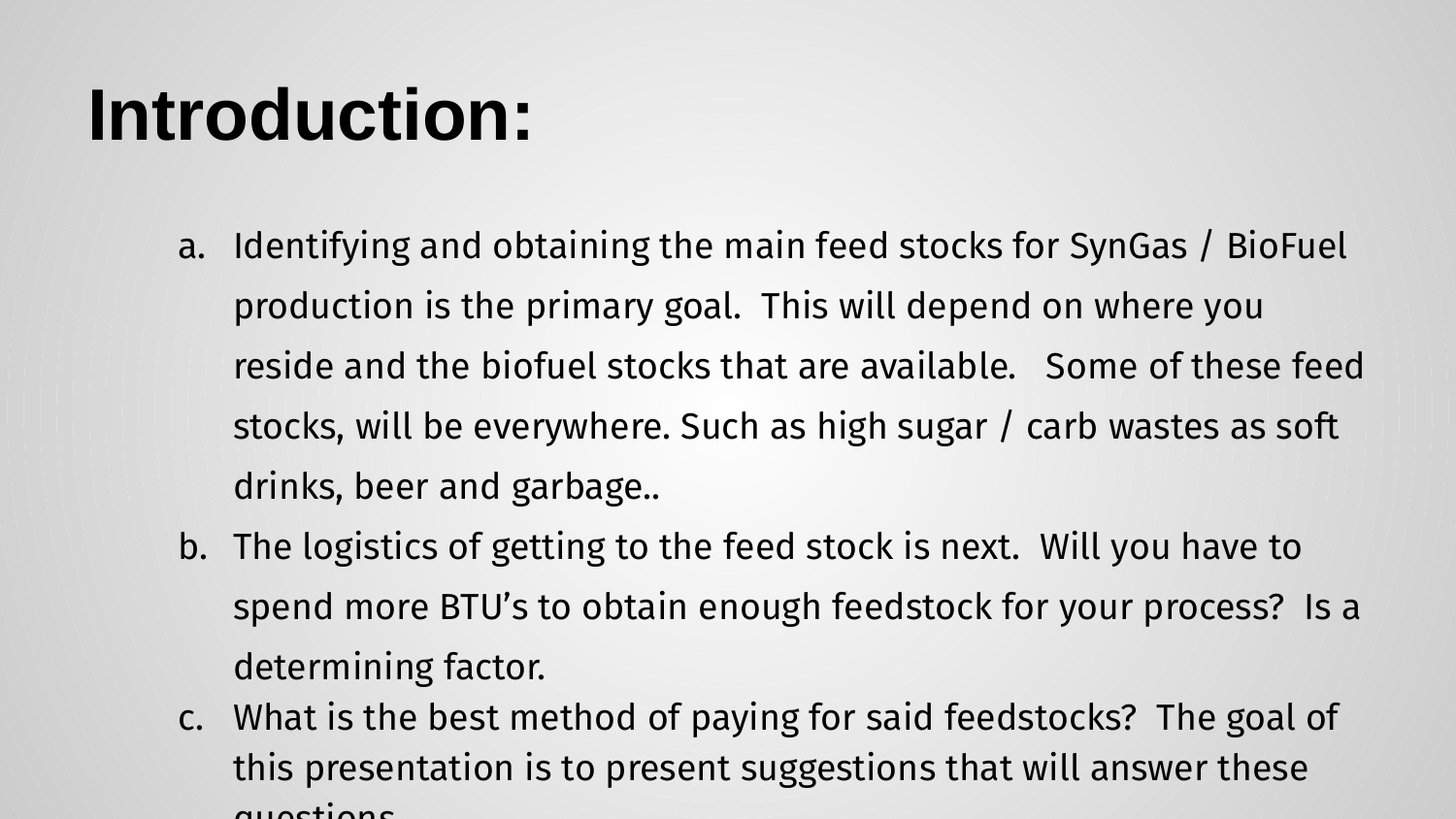

# Introduction:
Identifying and obtaining the main feed stocks for SynGas / BioFuel production is the primary goal.  This will depend on where you reside and the biofuel stocks that are available.   Some of these feed stocks, will be everywhere. Such as high sugar / carb wastes as soft drinks, beer and garbage..
The logistics of getting to the feed stock is next.  Will you have to spend more BTU’s to obtain enough feedstock for your process?  Is a determining factor.
What is the best method of paying for said feedstocks?  The goal of this presentation is to present suggestions that will answer these questions.